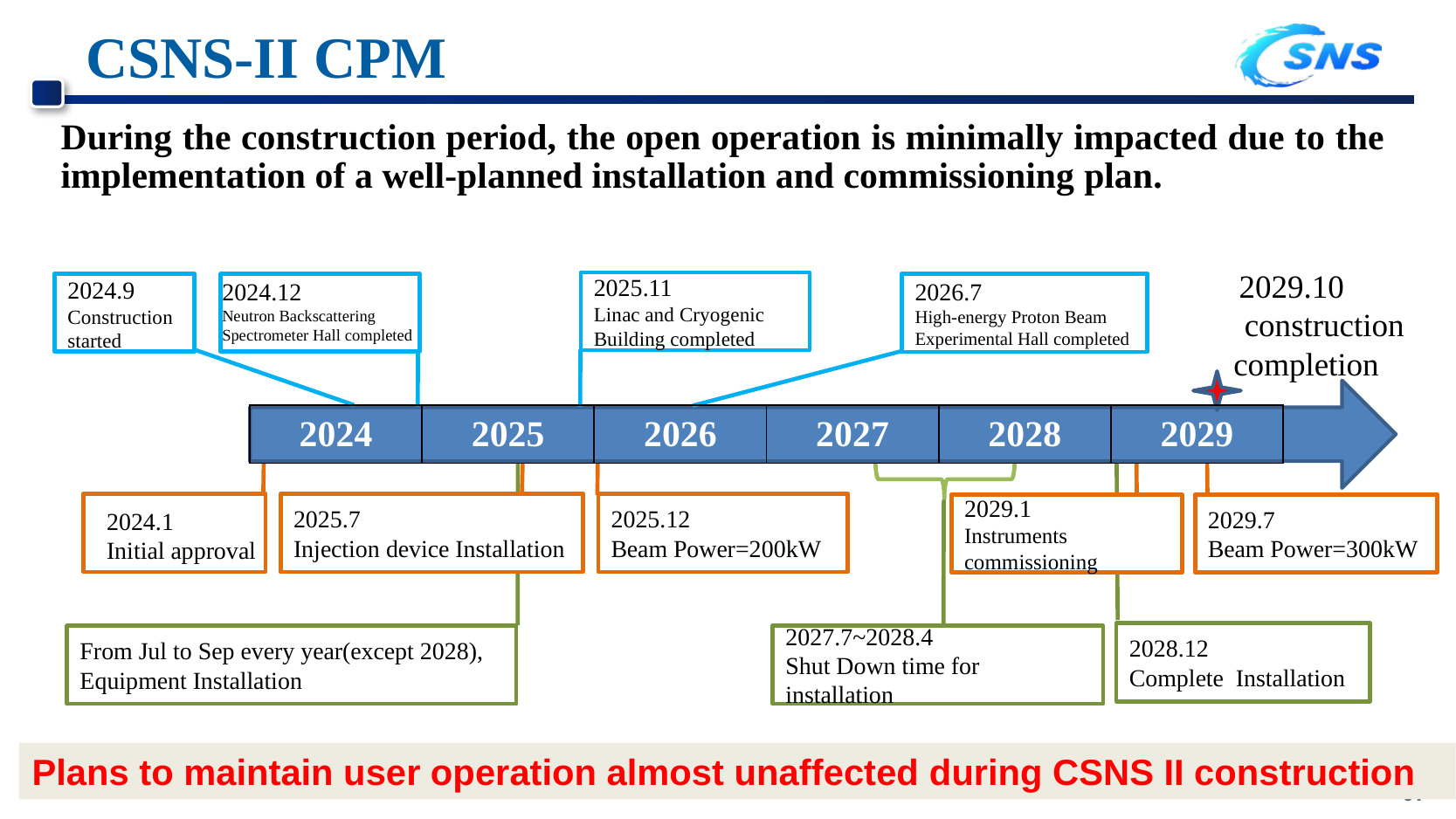

# CSNS-II CPM
During the construction period, the open operation is minimally impacted due to the implementation of a well-planned installation and commissioning plan.

2029.10
construction completion
2025.11
Linac and Cryogenic Building completed

2026.7
High-energy Proton Beam Experimental Hall completed

2025.7
Injection device Installation
2025.12
Beam Power=200kW
2029.7
Beam Power=300kW
2029.1
Instruments commissioning
2028.12
Complete  Installation
2027.7~2028.4
Shut Down time for installation
2024.9
Construction
started
2024.12
Neutron Backscattering Spectrometer Hall completed
| 2024 | 2025 | 2026 | 2027 | 2028 | 2029 |
| --- | --- | --- | --- | --- | --- |
2024.1
Initial approval
From Jul to Sep every year(except 2028),
Equipment Installation
Plans to maintain user operation almost unaffected during CSNS II construction
54